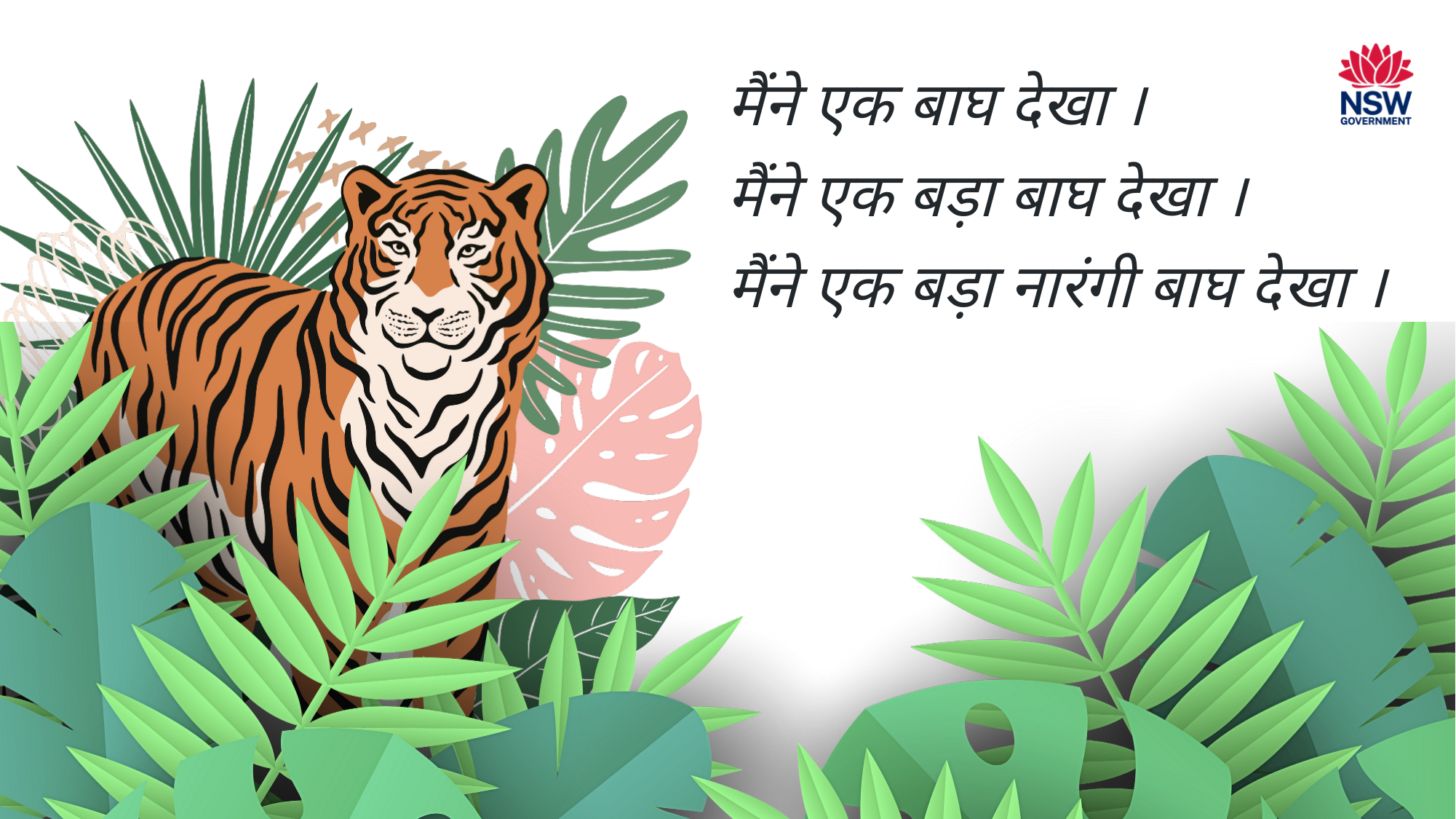

मैंने एक बाघ देखा ।
मैंने एक बड़ा बाघ देखा ।
मैंने एक बड़ा नारंगी बाघ देखा ।

9